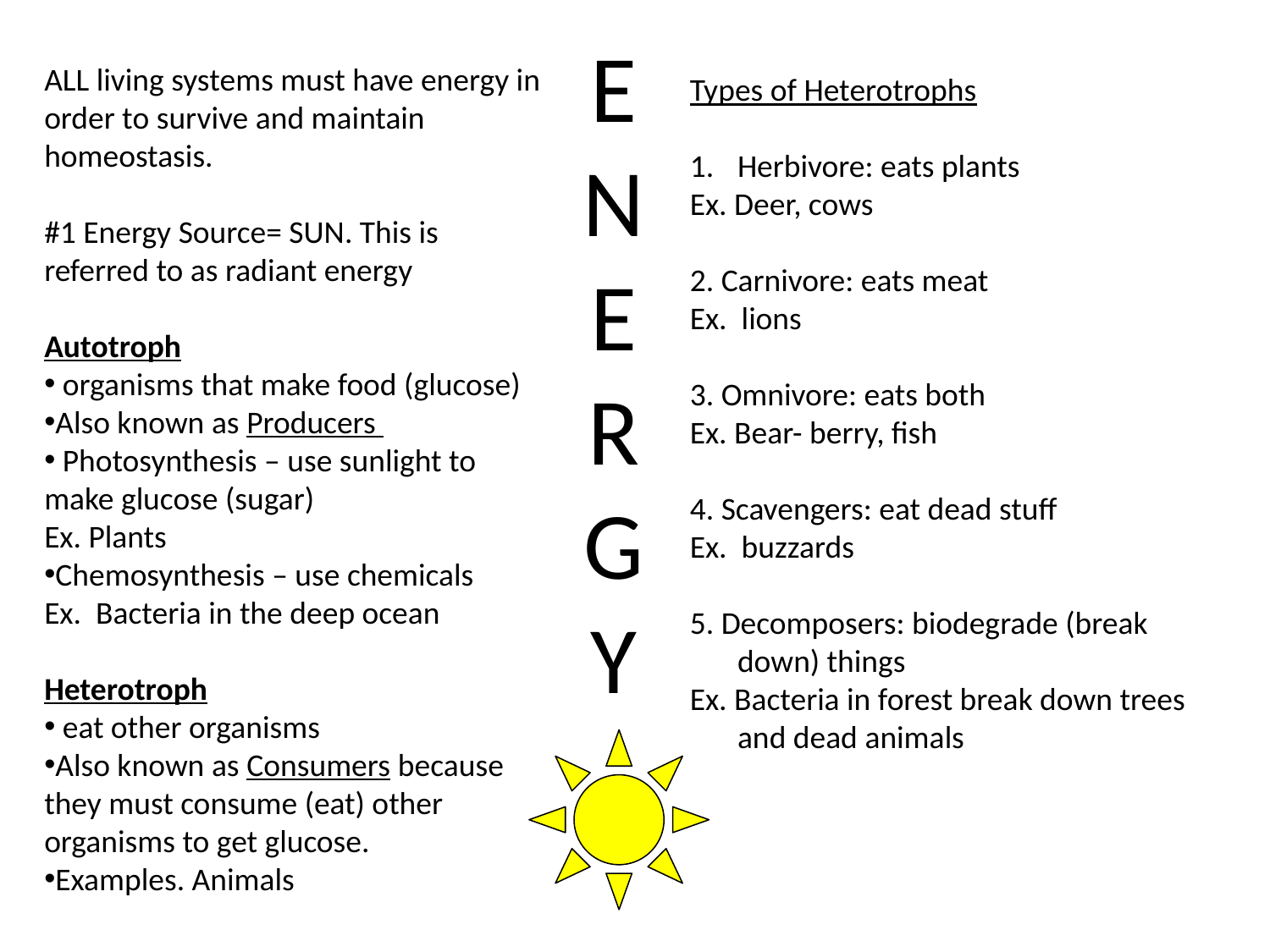

E
N
E
R
G
Y
ALL living systems must have energy in order to survive and maintain homeostasis.

#1 Energy Source= SUN. This is referred to as radiant energy

Autotroph
 organisms that make food (glucose)
Also known as Producers
 Photosynthesis – use sunlight to make glucose (sugar)
Ex. Plants
Chemosynthesis – use chemicals
Ex.  Bacteria in the deep ocean

Heterotroph
 eat other organisms
Also known as Consumers because they must consume (eat) other organisms to get glucose.
Examples. Animals

Types of Heterotrophs

Herbivore: eats plants
Ex. Deer, cows

2. Carnivore: eats meat
Ex.  lions

3. Omnivore: eats both
Ex. Bear- berry, fish

4. Scavengers: eat dead stuff
Ex.  buzzards

5. Decomposers: biodegrade (break down) things
Ex. Bacteria in forest break down trees and dead animals